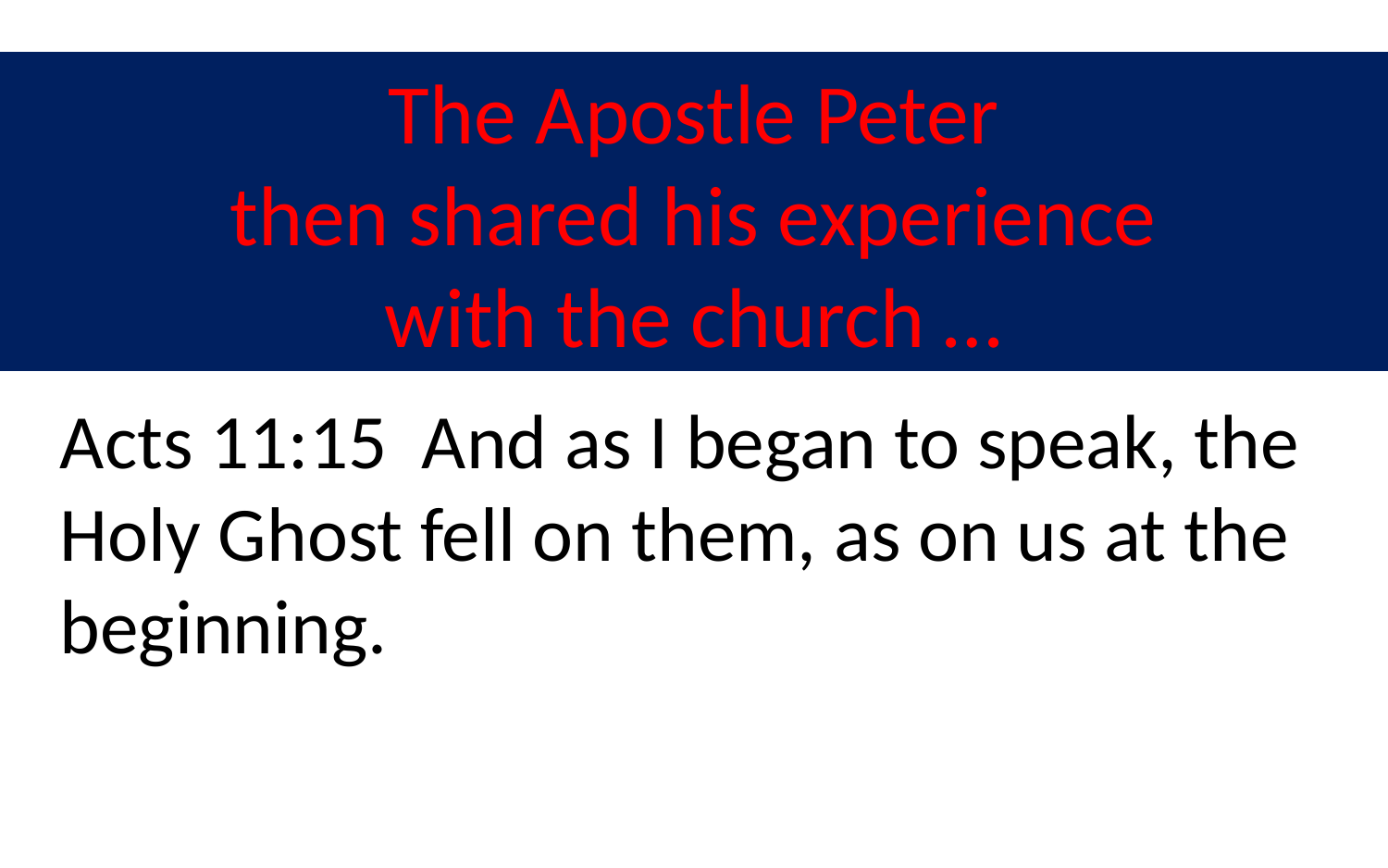

The Apostle Peter
then shared his experience
with the church …
Acts 11:15  And as I began to speak, the Holy Ghost fell on them, as on us at the beginning.